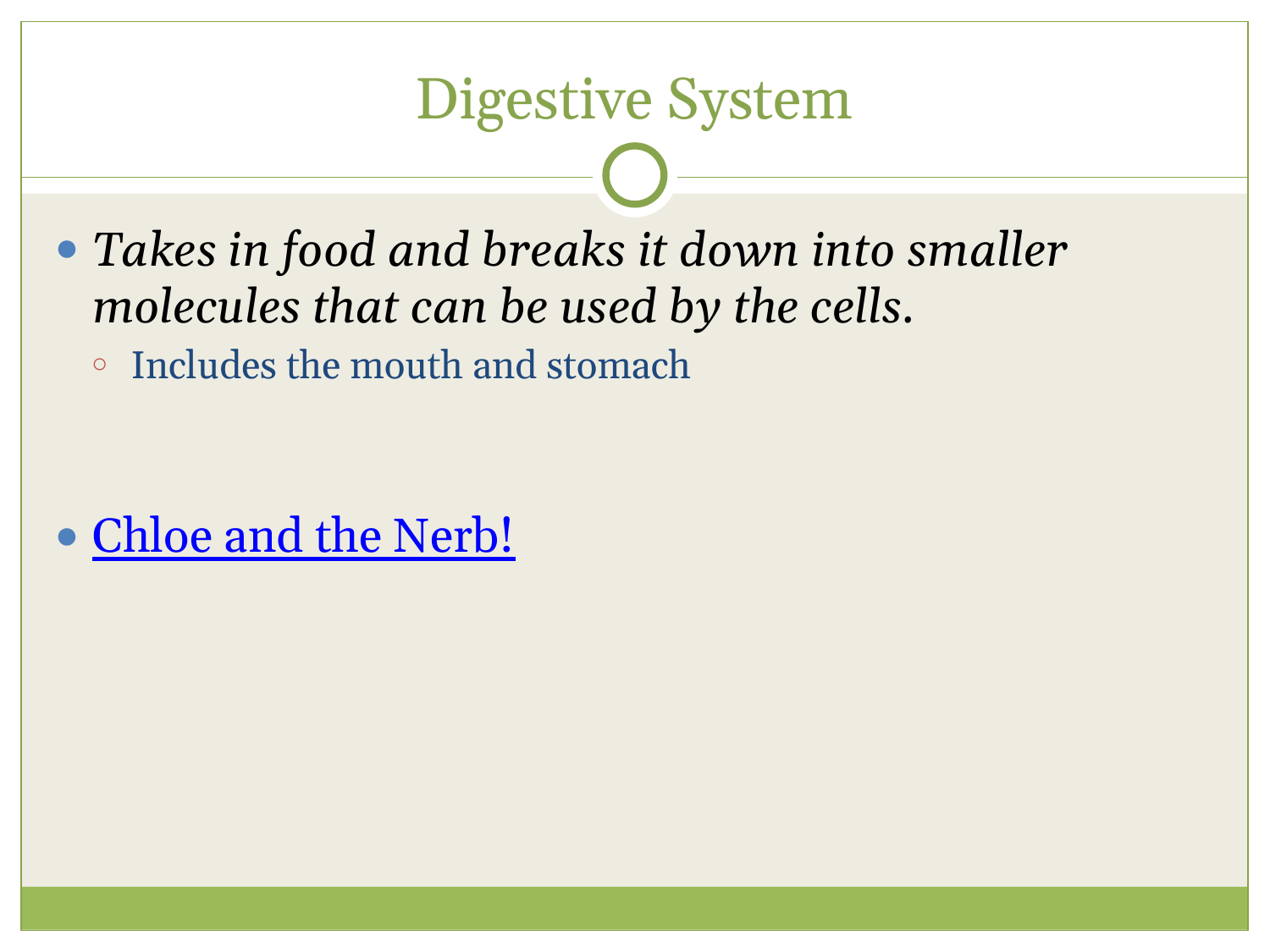

# Digestive System
Takes in food and breaks it down into smaller molecules that can be used by the cells.
Includes the mouth and stomach

Chloe and the Nerb!